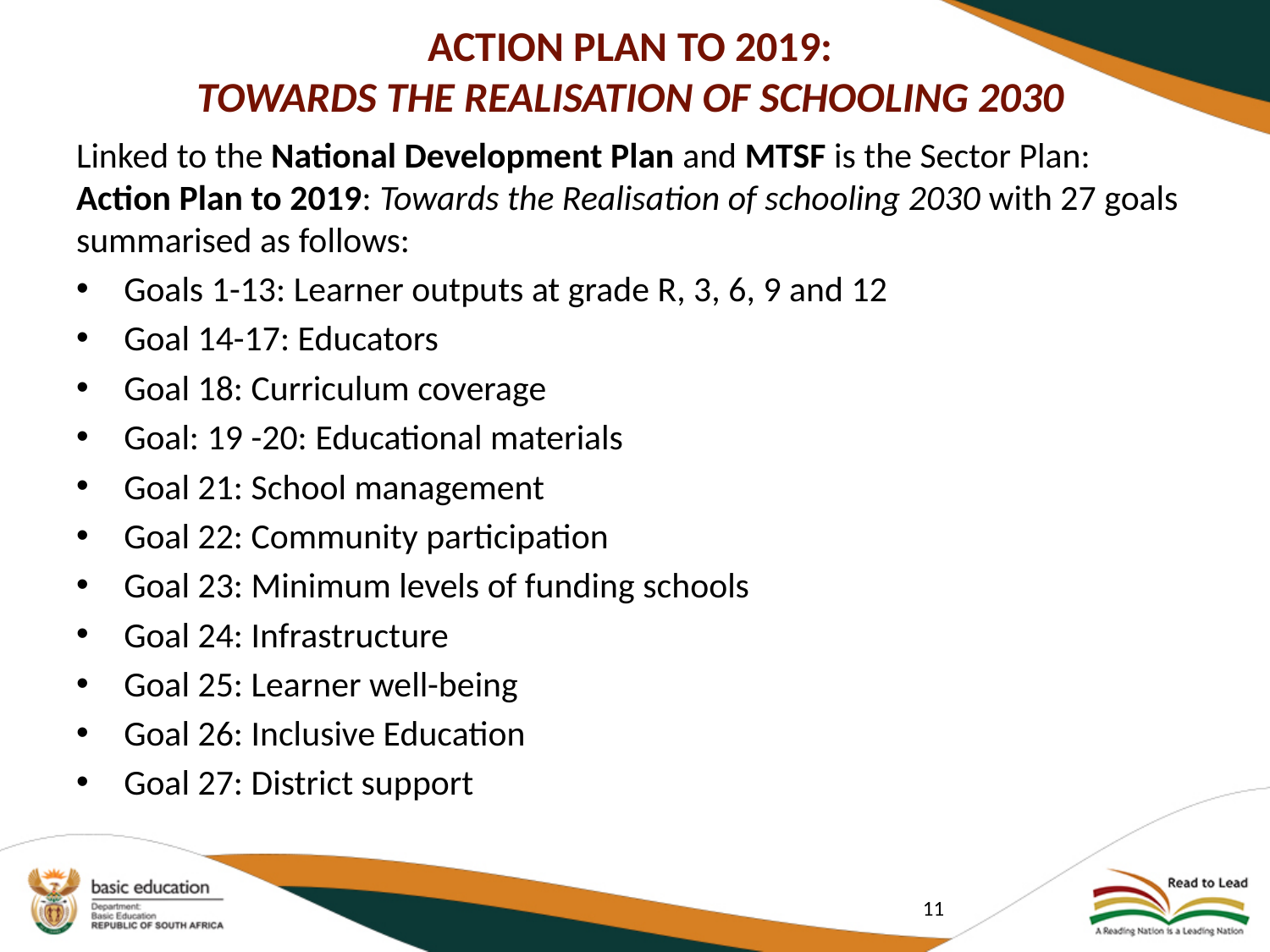

# ACTION PLAN TO 2019: TOWARDS THE REALISATION OF SCHOOLING 2030
Linked to the National Development Plan and MTSF is the Sector Plan: Action Plan to 2019: Towards the Realisation of schooling 2030 with 27 goals summarised as follows:
Goals 1-13: Learner outputs at grade R, 3, 6, 9 and 12
Goal 14-17: Educators
Goal 18: Curriculum coverage
Goal: 19 -20: Educational materials
Goal 21: School management
Goal 22: Community participation
Goal 23: Minimum levels of funding schools
Goal 24: Infrastructure
Goal 25: Learner well-being
Goal 26: Inclusive Education
Goal 27: District support

11